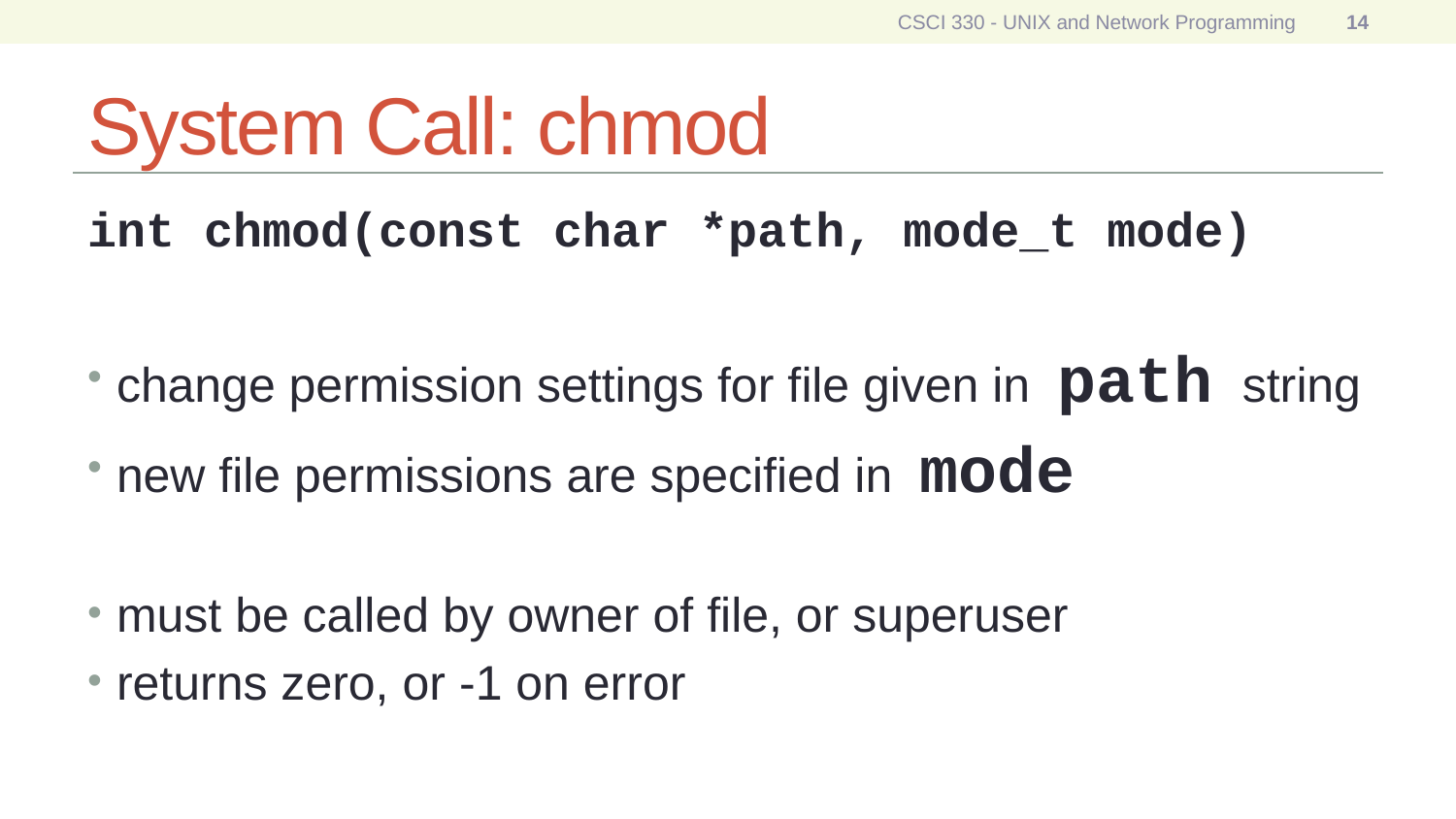

CSCI 330 - UNIX and Network Programming
14
# System Call: chmod
int chmod(const char *path, mode_t mode)

change permission settings for file given in  path string
new file permissions are specified in  mode

must be called by owner of file, or superuser
returns zero, or -1 on error